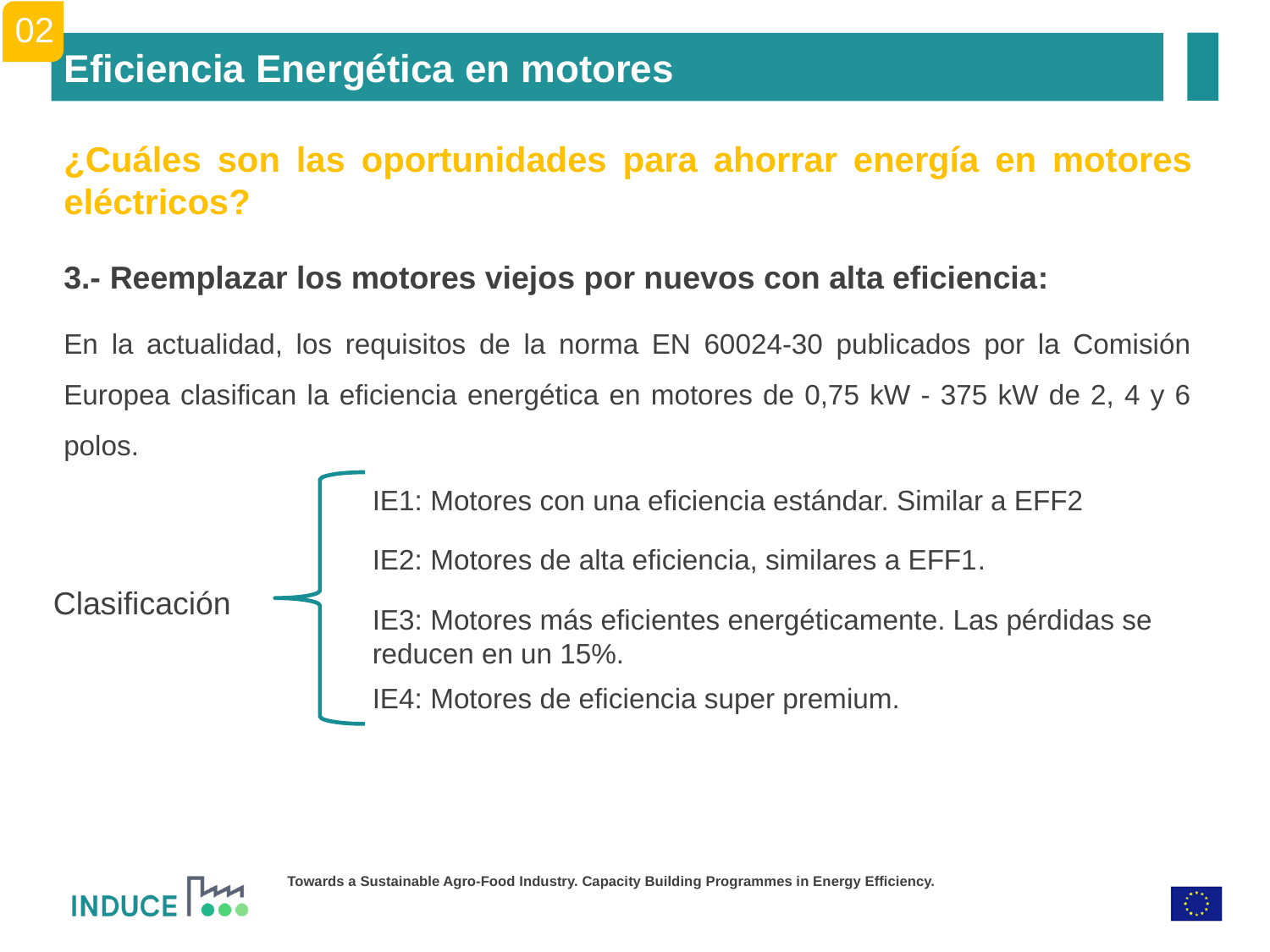

02

Eficiencia Energética en motores
¿Cuáles son las oportunidades para ahorrar energía en motores eléctricos?
3.- Reemplazar los motores viejos por nuevos con alta eficiencia:
En la actualidad, los requisitos de la norma EN 60024-30 publicados por la Comisión Europea clasifican la eficiencia energética en motores de 0,75 kW - 375 kW de 2, 4 y 6 polos.

IE1: Motores con una eficiencia estándar. Similar a EFF2
IE2: Motores de alta eficiencia, similares a EFF1.
Clasificación

IE3: Motores más eficientes energéticamente. Las pérdidas se reducen en un 15%.
IE4: Motores de eficiencia super premium.